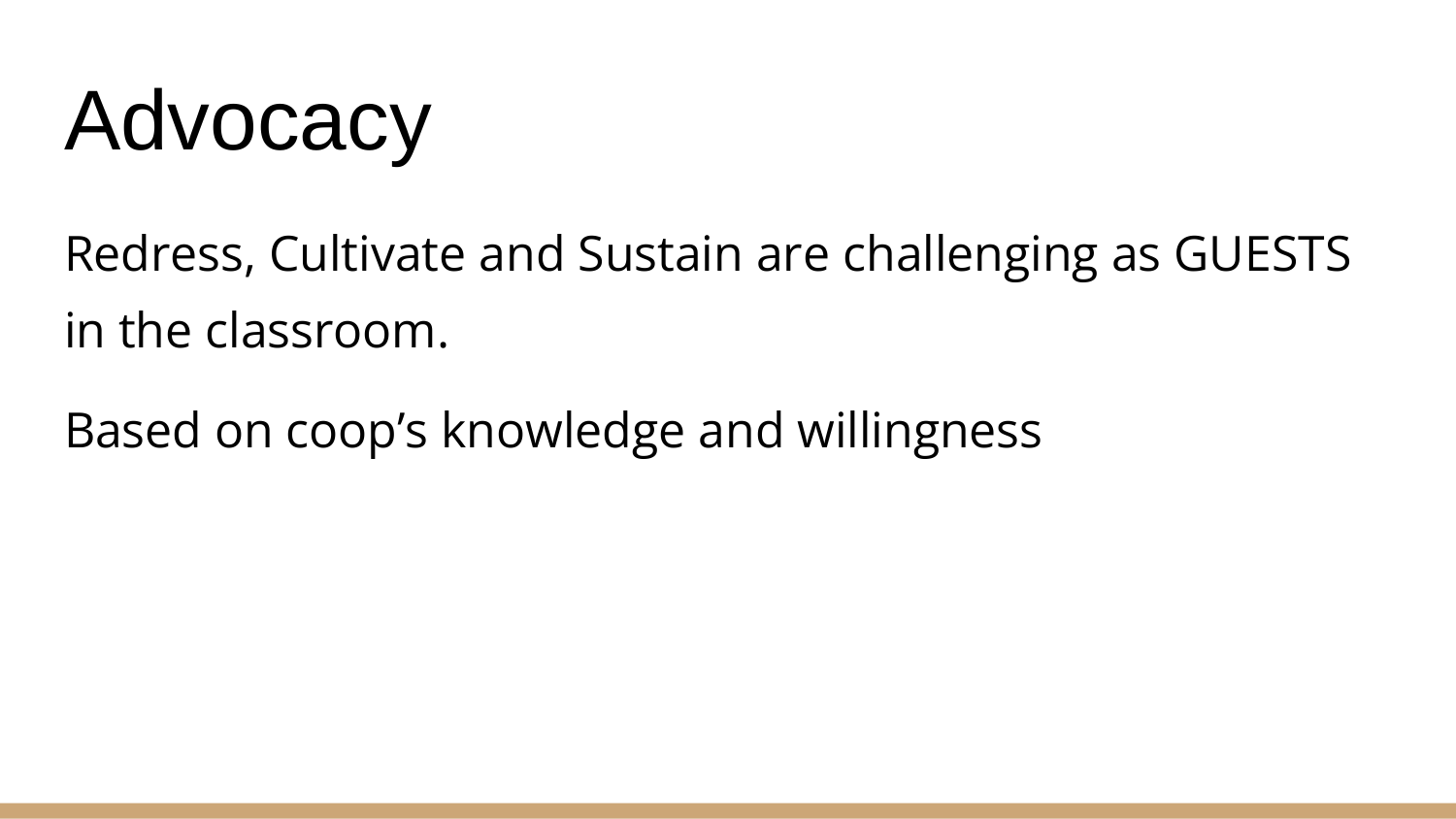

# Advocacy
Redress, Cultivate and Sustain are challenging as GUESTS in the classroom.
Based on coop’s knowledge and willingness